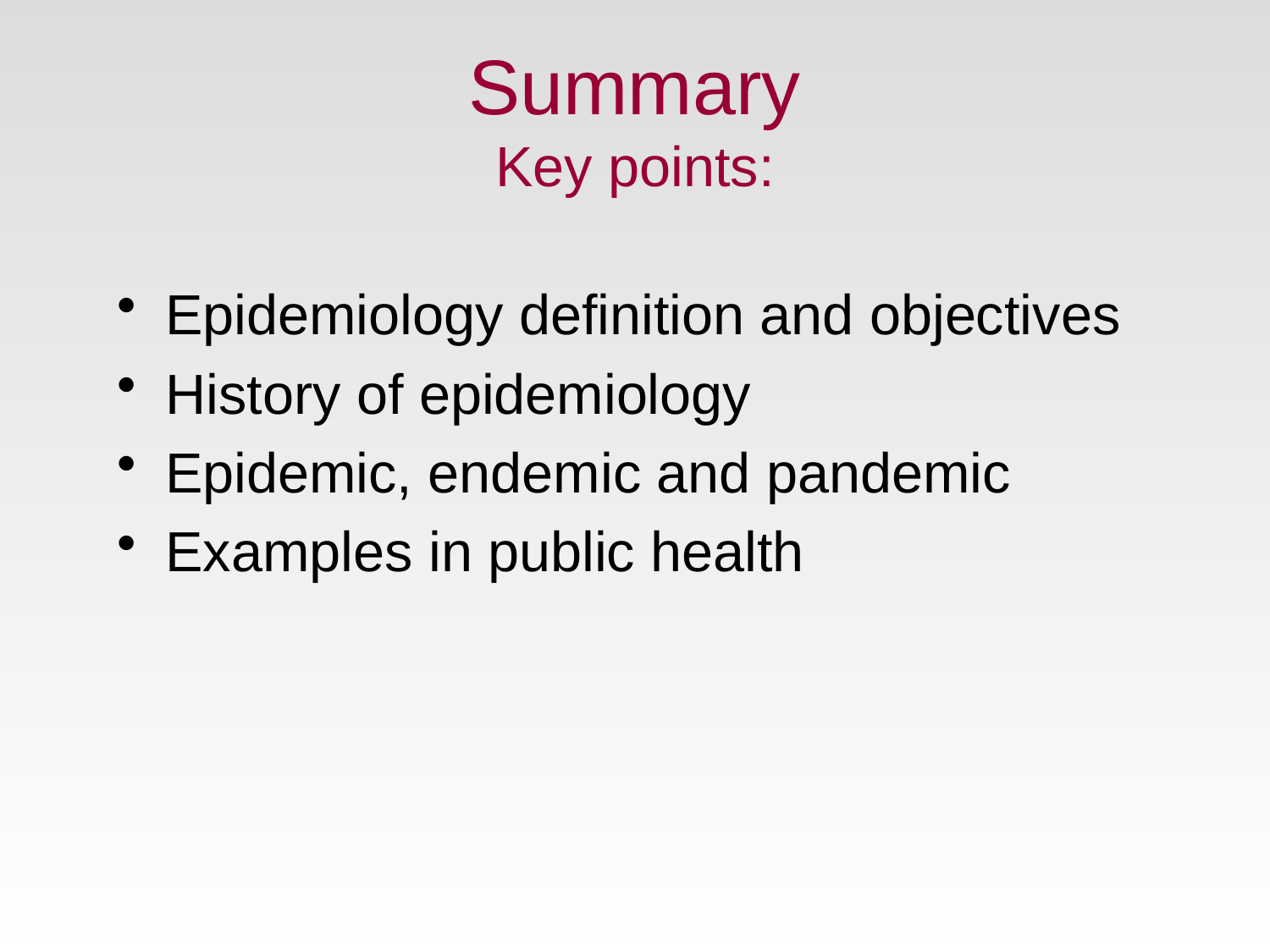

# Summary Key points:
Epidemiology definition and objectives
History of epidemiology
Epidemic, endemic and pandemic
Examples in public health